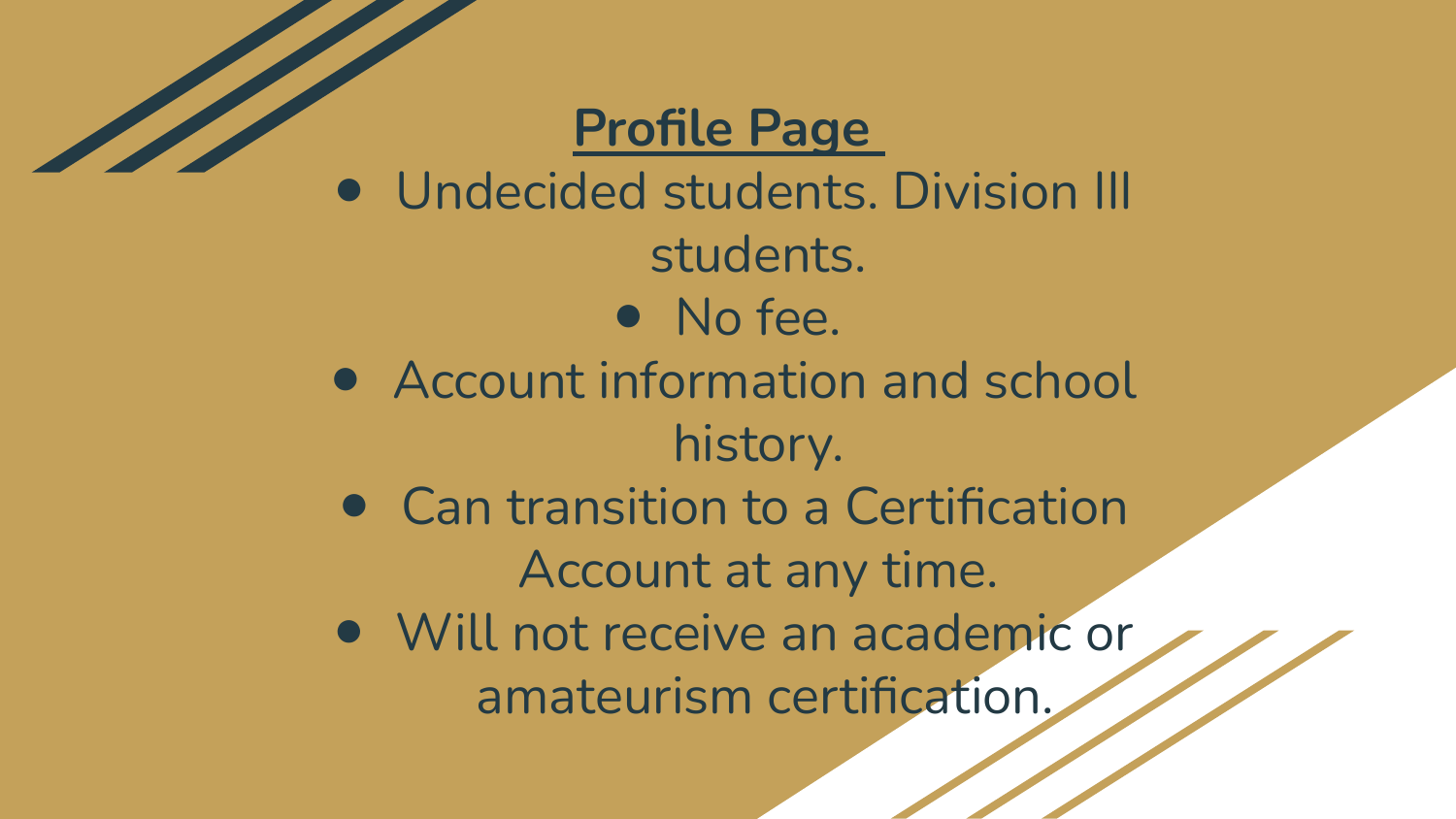

# Profile Page
Undecided students. Division III students.
No fee.
Account information and school history.
Can transition to a Certification Account at any time.
Will not receive an academic or amateurism certification.